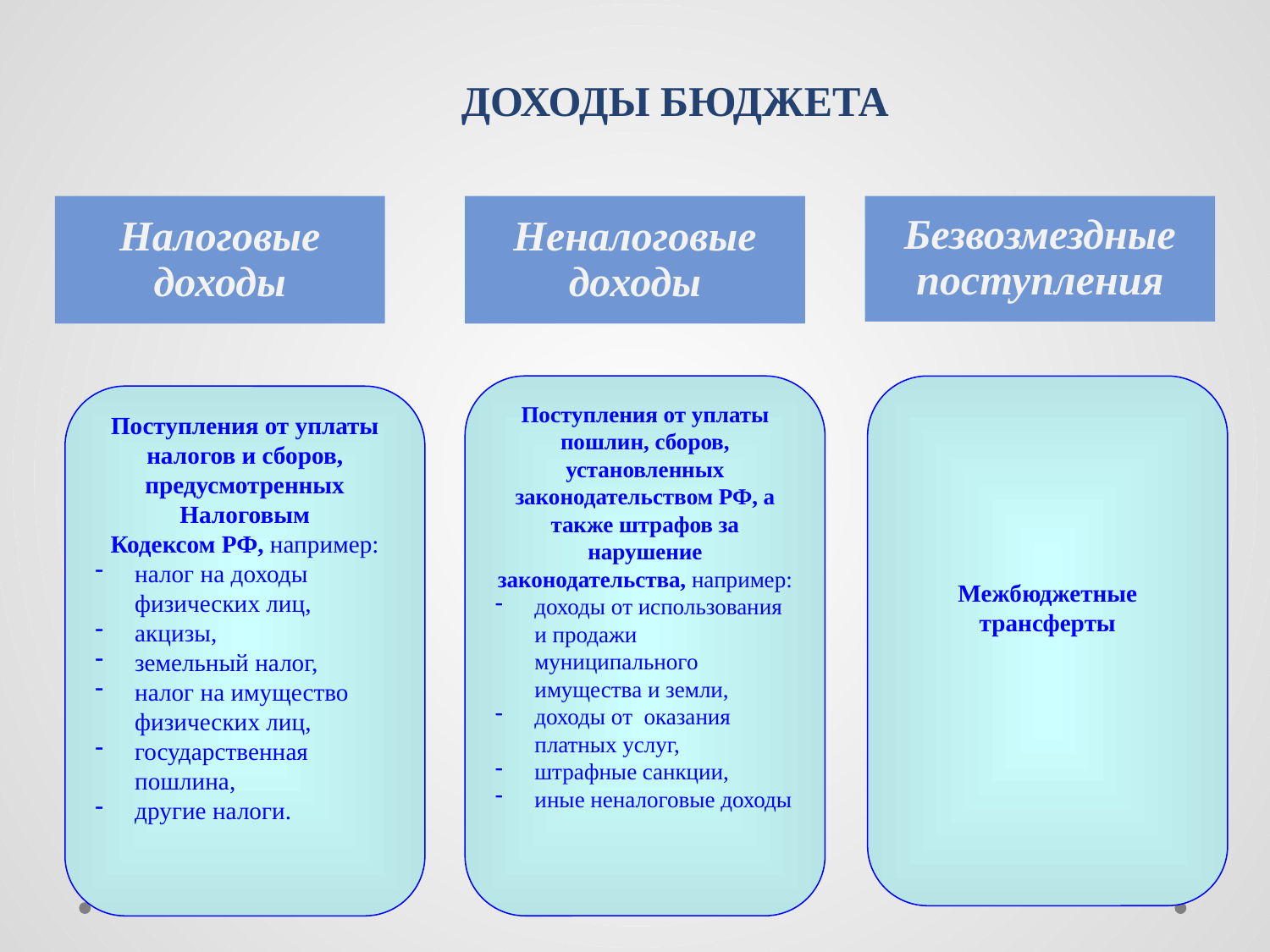

ДОХОДЫ БЮДЖЕТА
Налоговые доходы
Неналоговые доходы
Безвозмездные поступления
Поступления от уплаты пошлин, сборов, установленных законодательством РФ, а также штрафов за нарушение законодательства, например:
доходы от использования и продажи муниципального имущества и земли,
доходы от  оказания платных услуг,
штрафные санкции,
иные неналоговые доходы

Межбюджетные трансферты
Поступления от уплаты
налогов и сборов,
предусмотренных Налоговым
Кодексом РФ, например:
налог на доходы физических лиц,
акцизы,
земельный налог,
налог на имущество физических лиц,
государственная пошлина,
другие налоги.